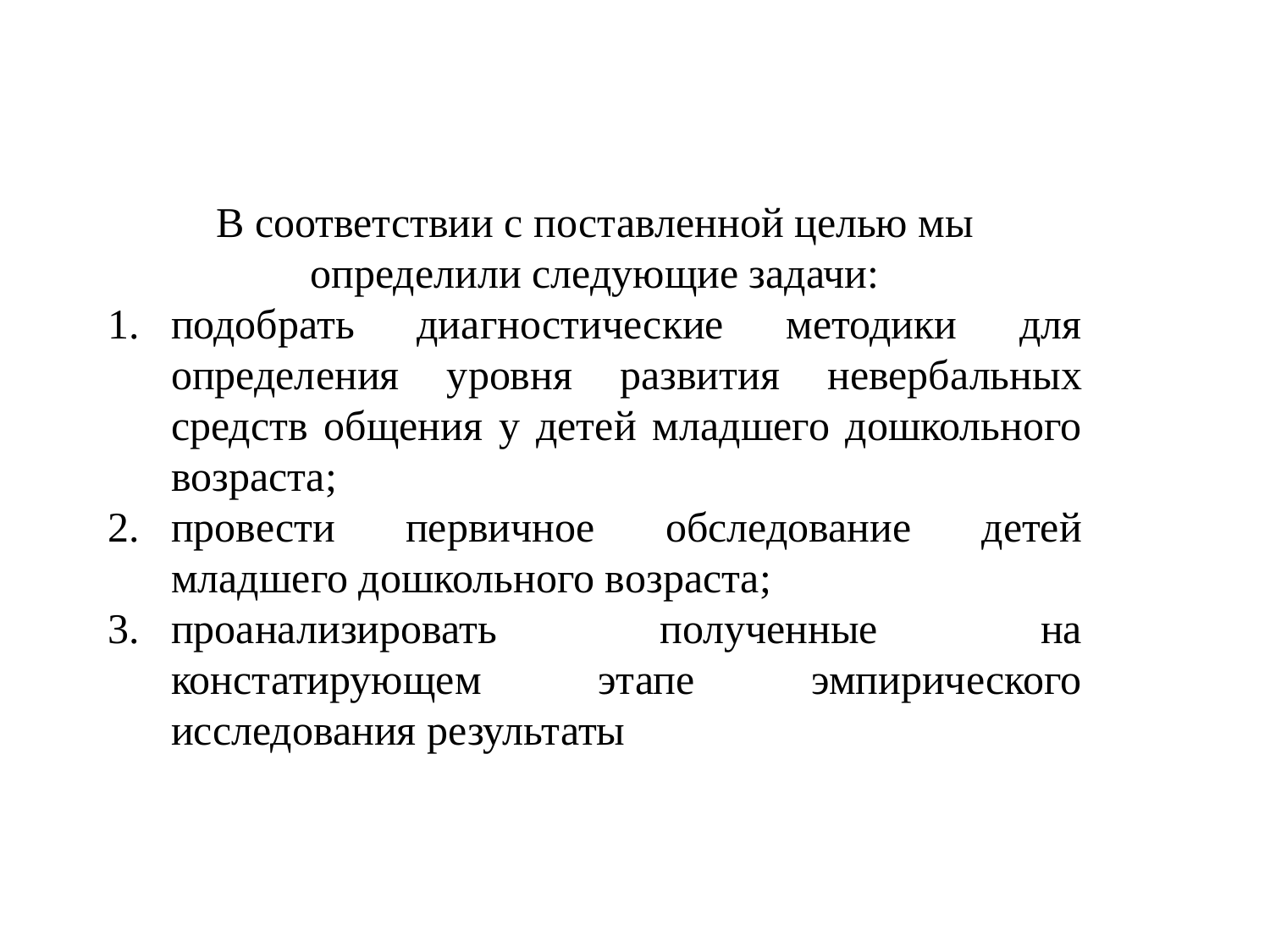

В соответствии с поставленной целью мы определили следующие задачи:
подобрать диагностические методики для определения уровня развития невербальных средств общения у детей младшего дошкольного возраста;
провести первичное обследование детей младшего дошкольного возраста;
проанализировать полученные на констатирующем этапе эмпирического исследования результаты